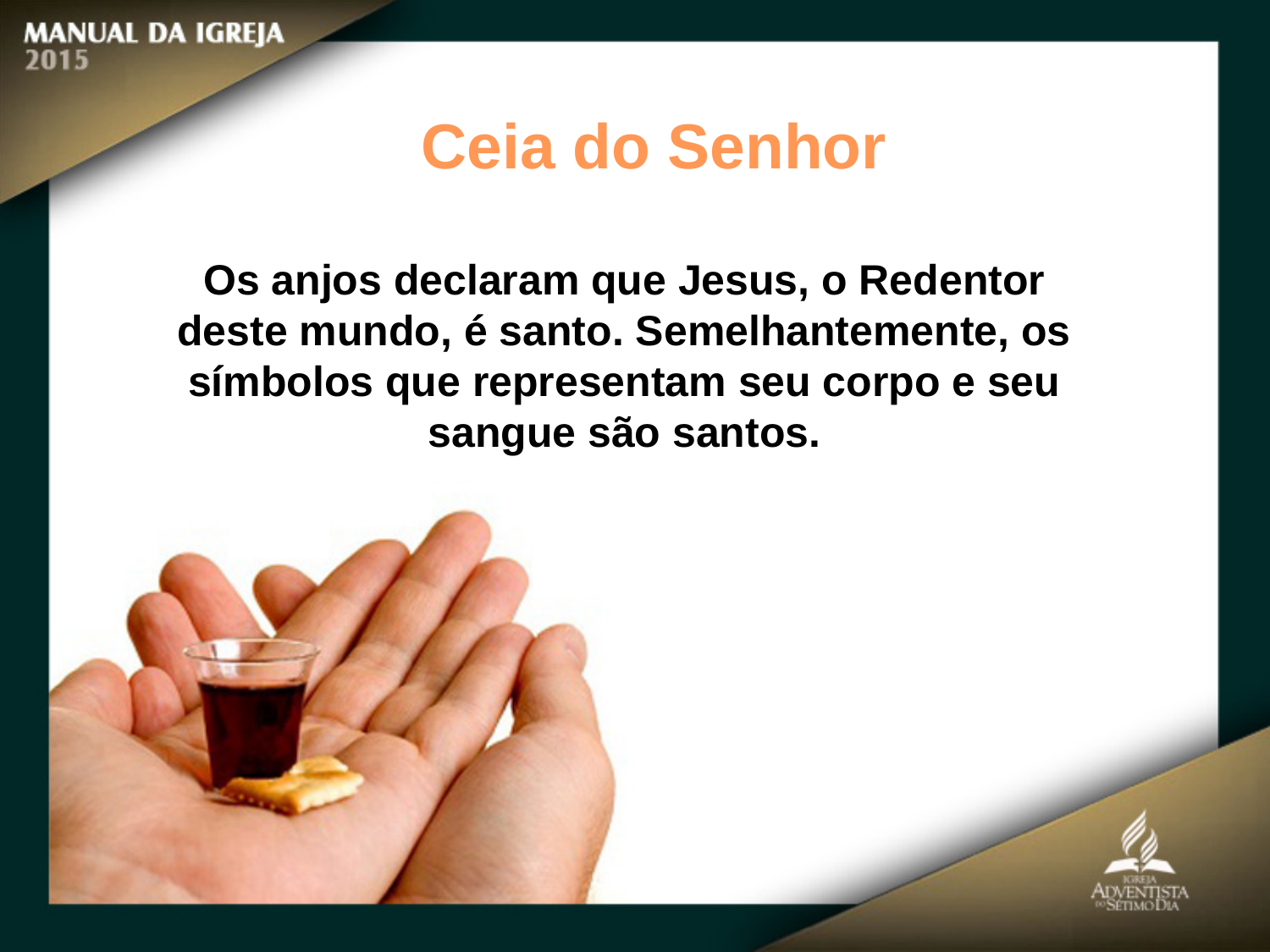

Ceia do Senhor
Os anjos declaram que Jesus, o Redentor deste mundo, é santo. Semelhantemente, os símbolos que representam seu corpo e seu sangue são santos.